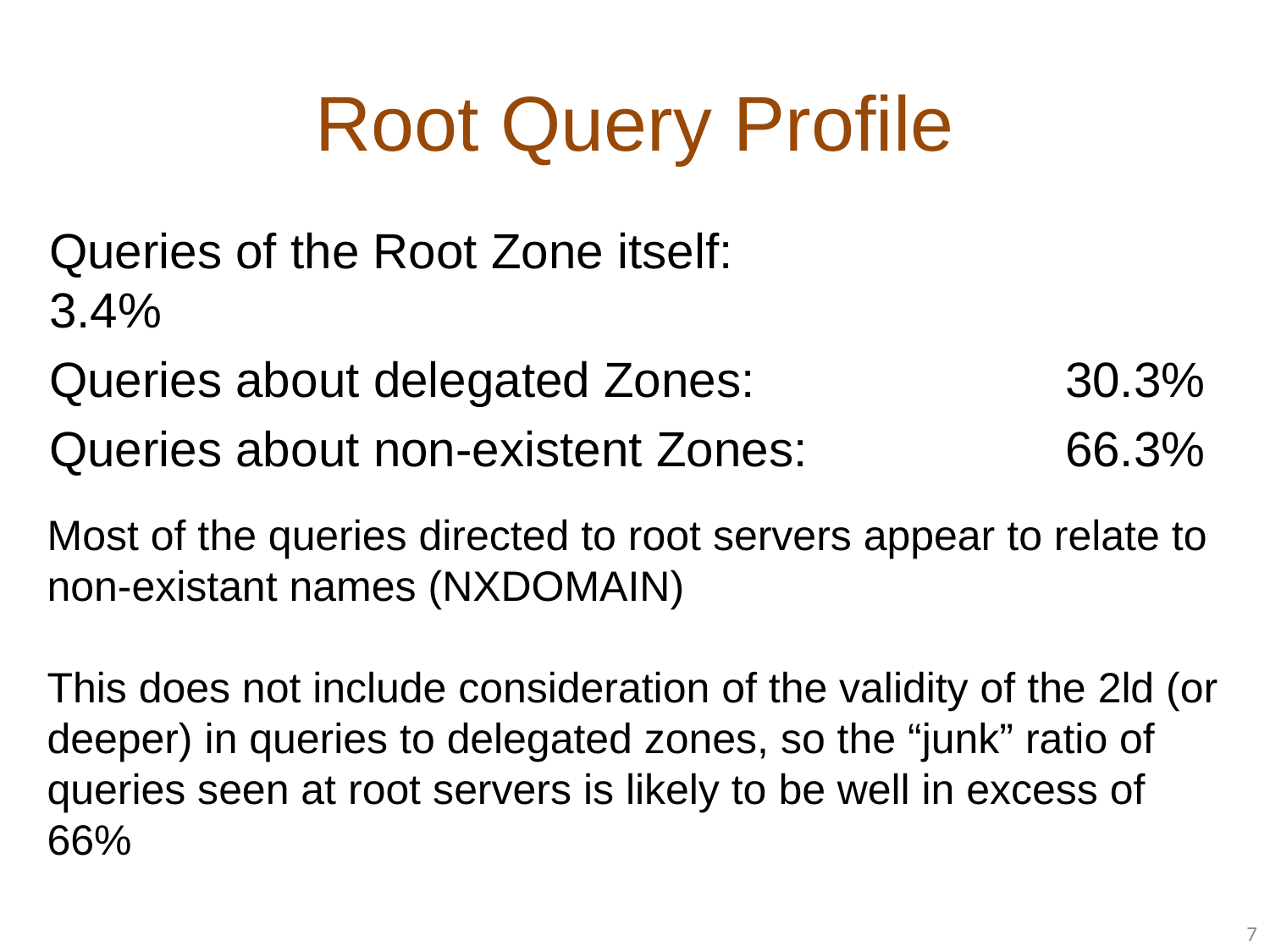

# Root Query Profile
Queries of the Root Zone itself:			      3.4%
Queries about delegated Zones:			30.3%
Queries about non-existent Zones:			66.3%
Most of the queries directed to root servers appear to relate to non-existant names (NXDOMAIN)

This does not include consideration of the validity of the 2ld (or deeper) in queries to delegated zones, so the “junk” ratio of queries seen at root servers is likely to be well in excess of 66%
7